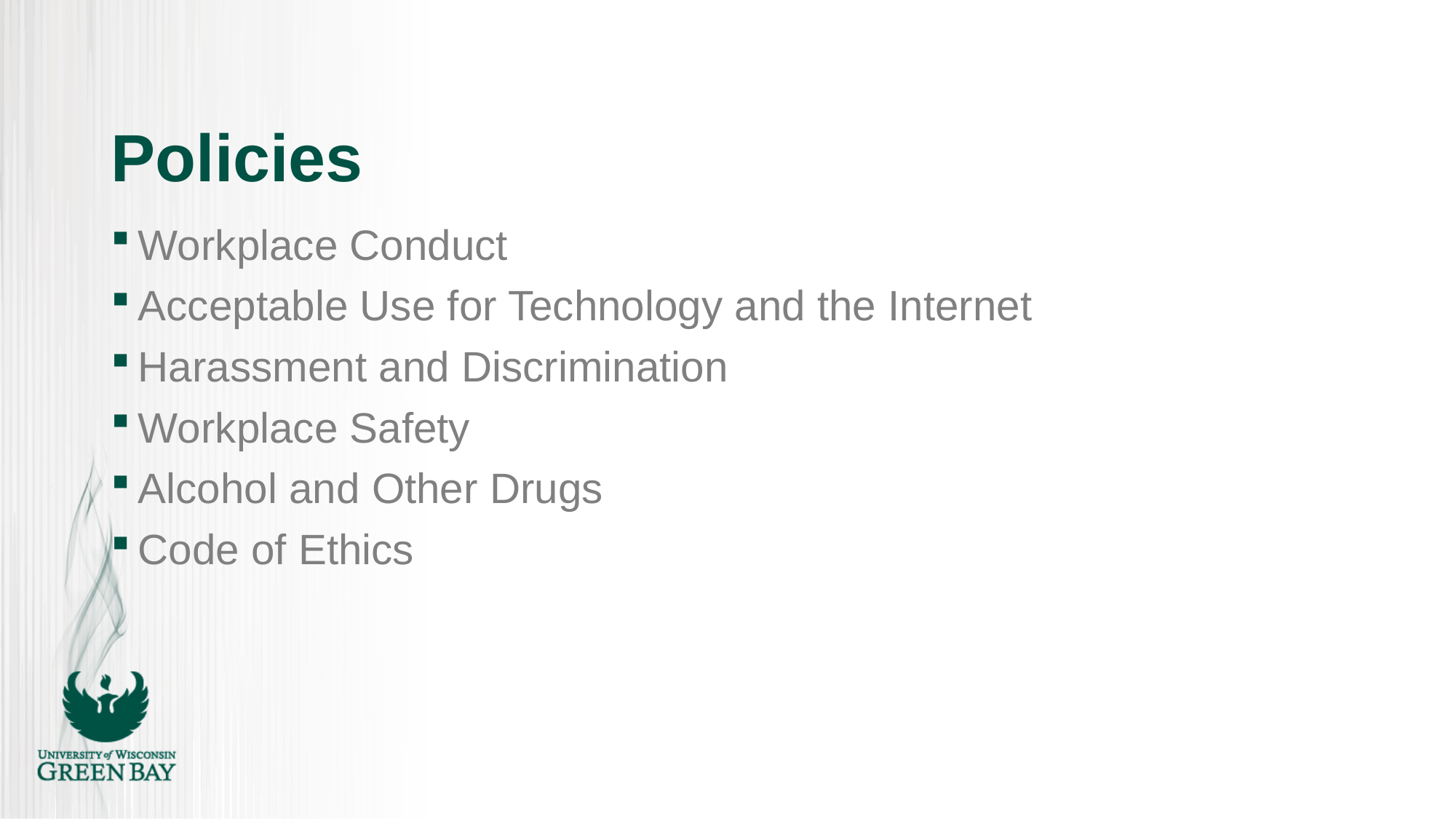

# Policies
Workplace Conduct
Acceptable Use for Technology and the Internet
Harassment and Discrimination
Workplace Safety
Alcohol and Other Drugs
Code of Ethics